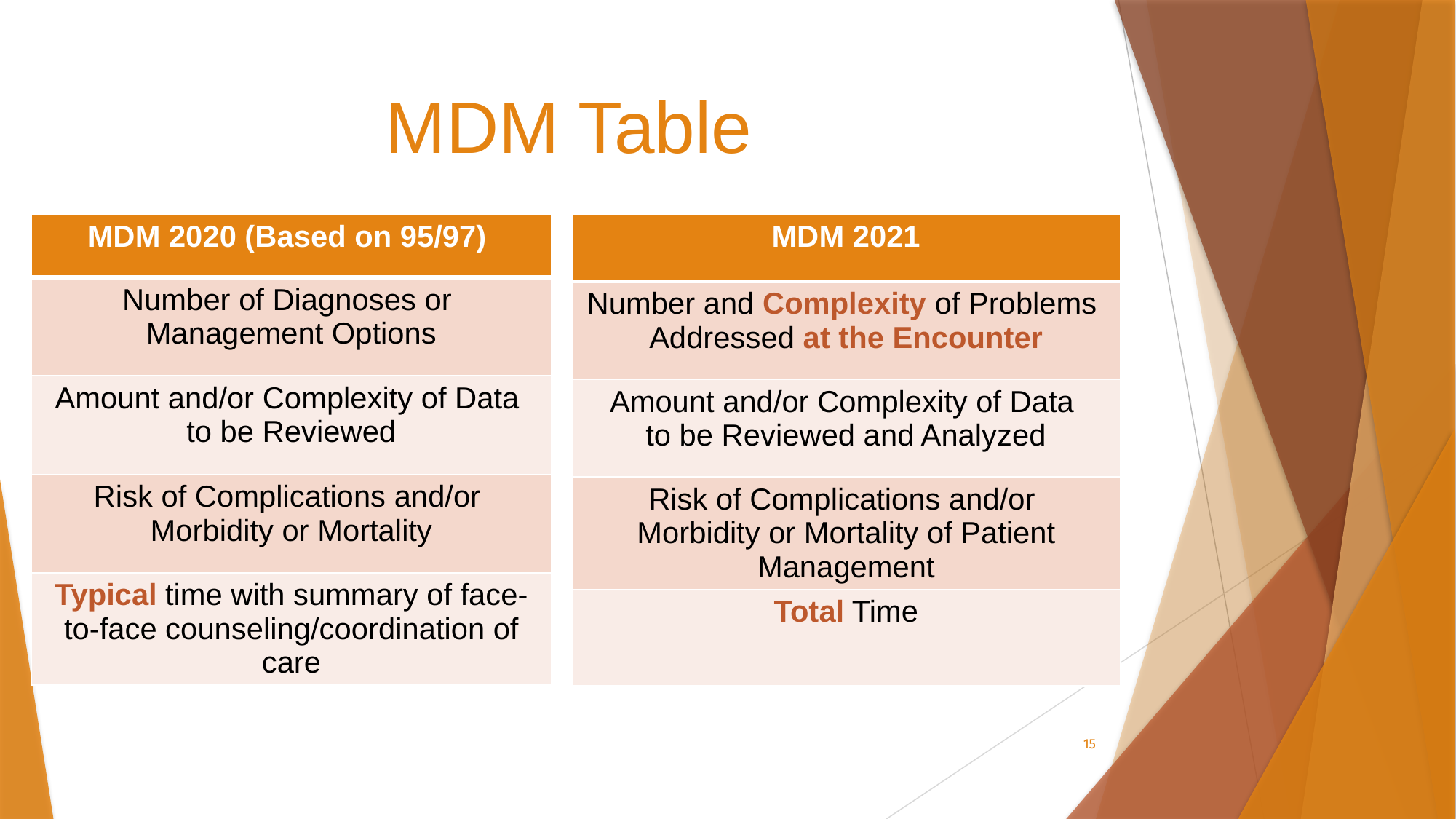

# MDM Table
| MDM 2021 |
| --- |
| Number and Complexity of Problems Addressed at the Encounter |
| Amount and/or Complexity of Data to be Reviewed and Analyzed |
| Risk of Complications and/or Morbidity or Mortality of Patient Management |
| Total Time |
| MDM 2020 (Based on 95/97) |
| --- |
| Number of Diagnoses or Management Options |
| Amount and/or Complexity of Data to be Reviewed |
| Risk of Complications and/or Morbidity or Mortality |
| Typical time with summary of face-to-face counseling/coordination of care |
15